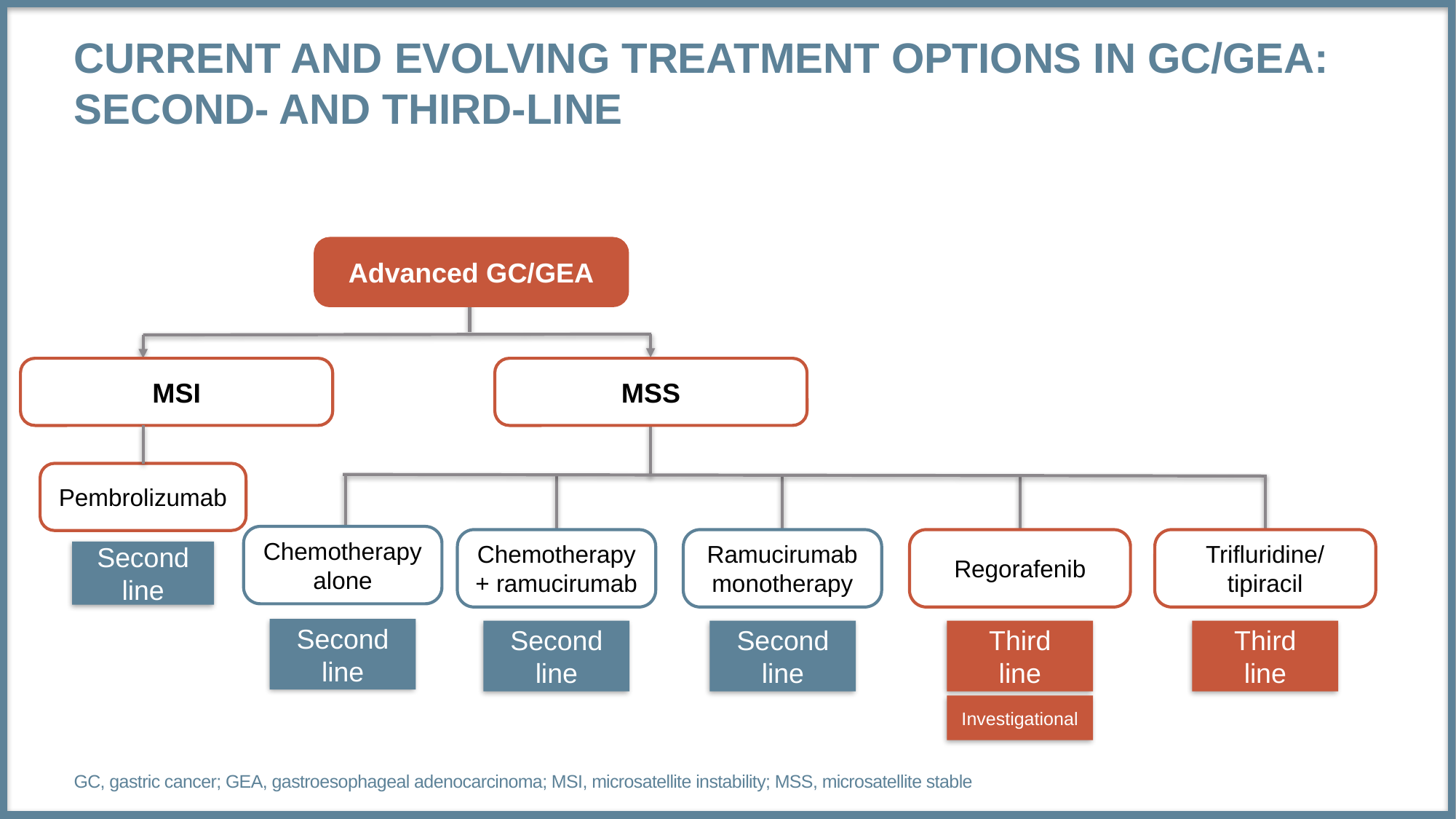

# Current and evolving treatment options in GC/GEA: Second- and third-line
Advanced GC/GEA
MSS
MSI
Pembrolizumab
Chemotherapy
alone
Chemotherapy + ramucirumab
Ramucirumab monotherapy
Regorafenib
Trifluridine/
tipiracil
Second line
Second line
Second line
Second line
Third
line
Third
line
Investigational
GC, gastric cancer; GEA, gastroesophageal adenocarcinoma; MSI, microsatellite instability; MSS, microsatellite stable